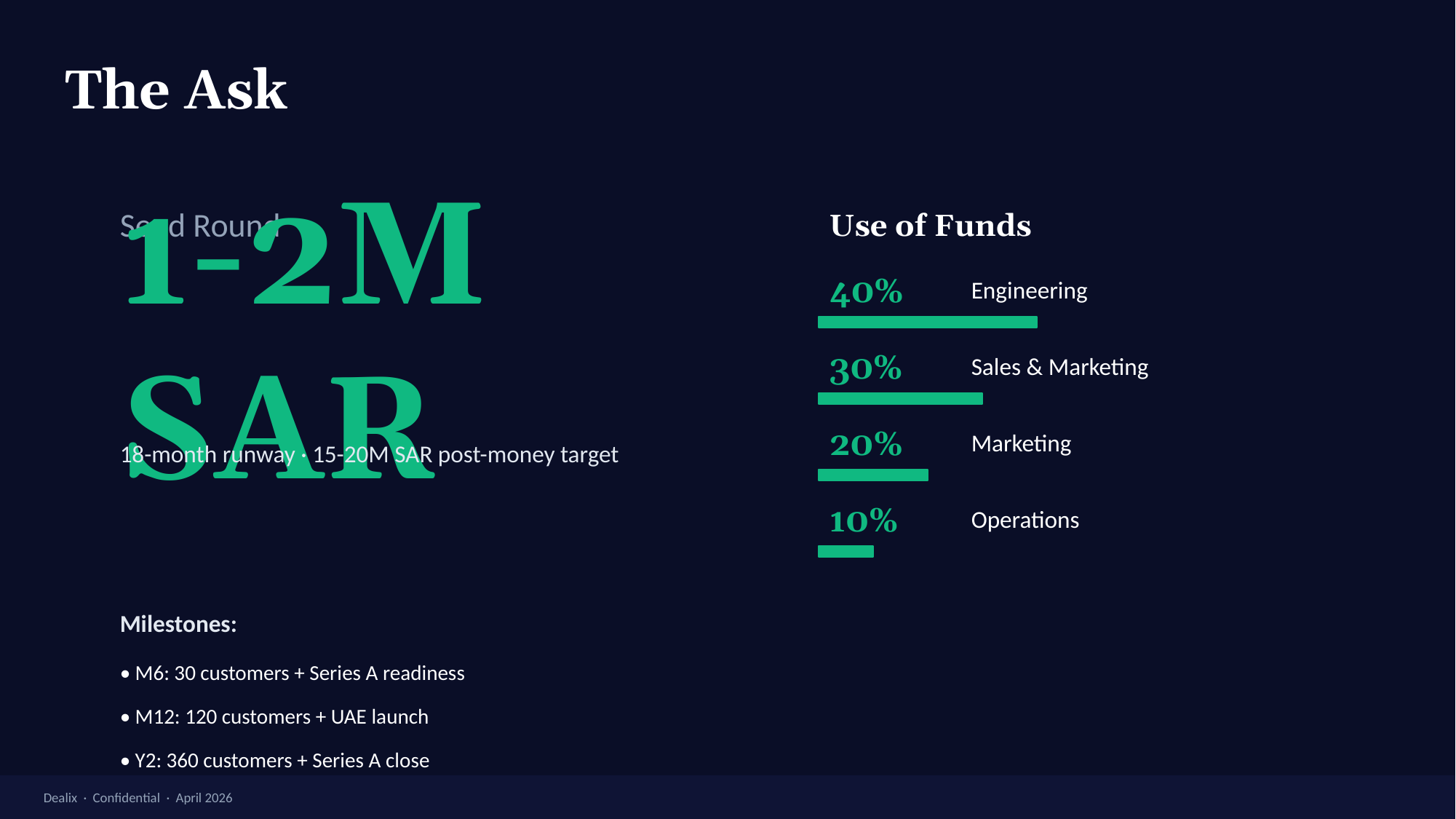

The Ask
Seed Round
Use of Funds
1-2M SAR
40%
Engineering

30%
Sales & Marketing

20%
Marketing
18-month runway · 15-20M SAR post-money target

10%
Operations

Milestones:
• M6: 30 customers + Series A readiness
• M12: 120 customers + UAE launch
• Y2: 360 customers + Series A close